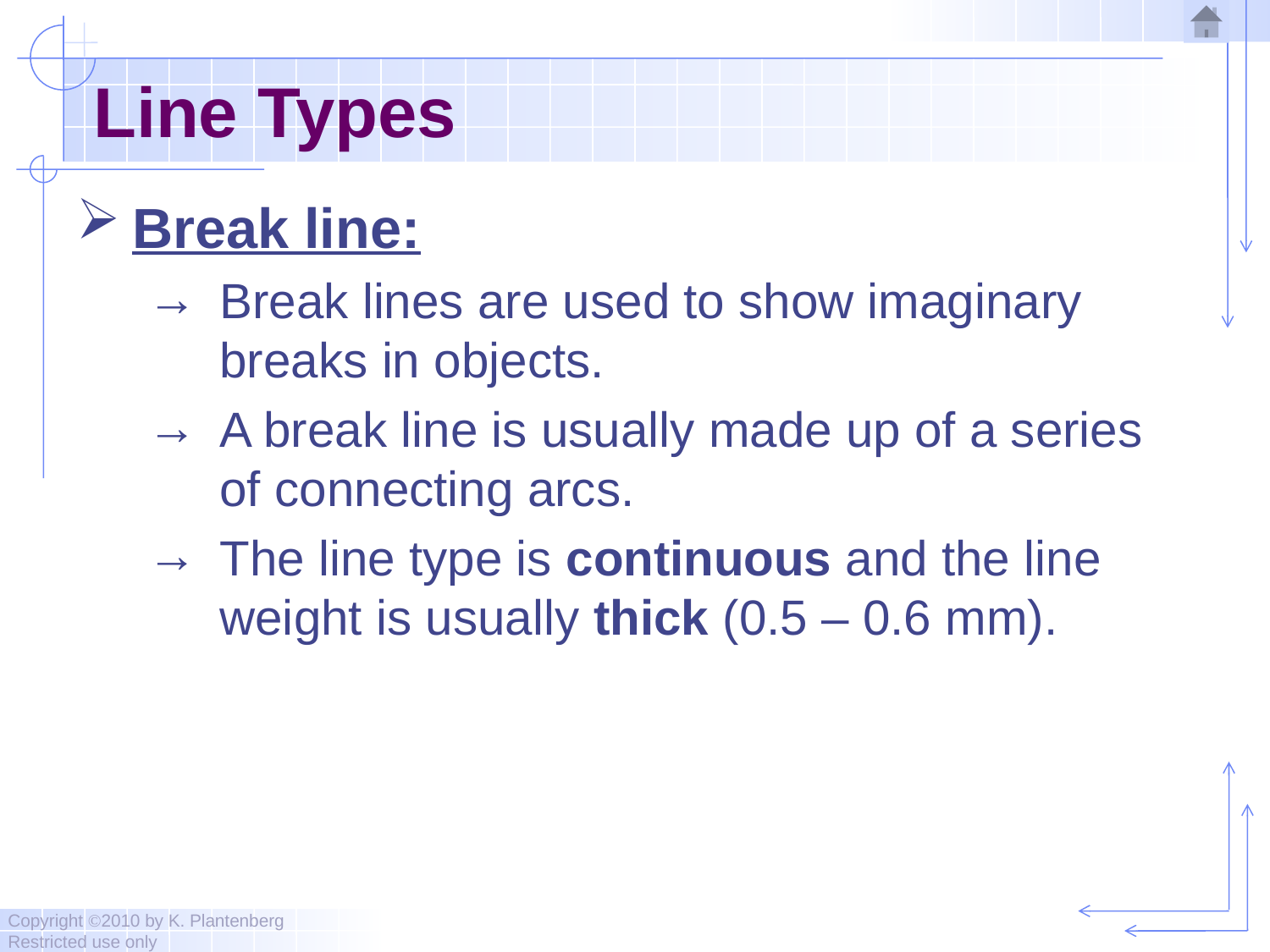

# Line Types
Break line:
Break lines are used to show imaginary breaks in objects.
A break line is usually made up of a series of connecting arcs.
The line type is continuous and the line weight is usually thick (0.5 – 0.6 mm).